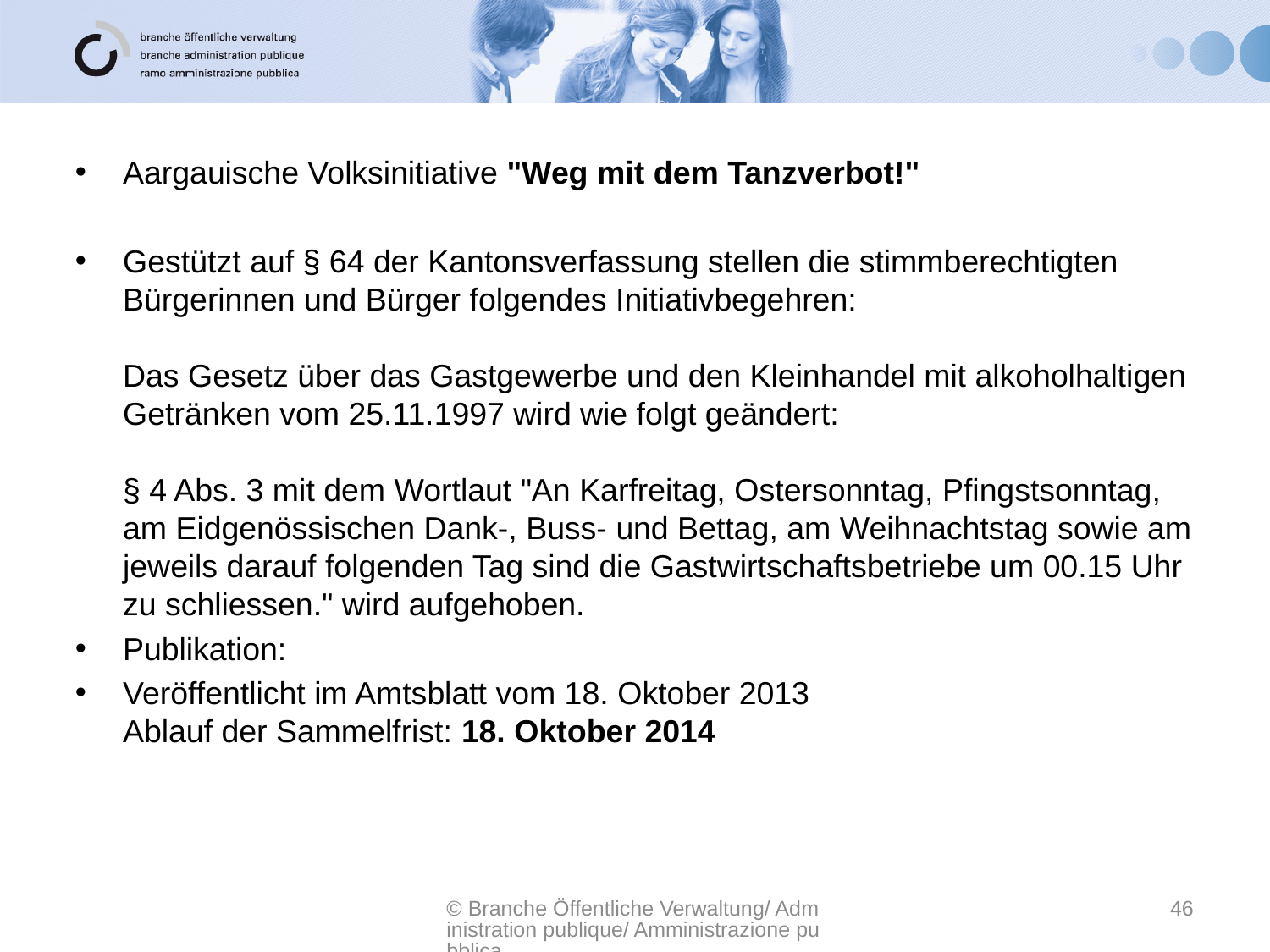

Aargauische Volksinitiative "Weg mit dem Tanzverbot!"

Gestützt auf § 64 der Kantonsverfassung stellen die stimmberechtigten Bürgerinnen und Bürger folgendes Initiativbegehren:
Das Gesetz über das Gastgewerbe und den Kleinhandel mit alkoholhaltigen Getränken vom 25.11.1997 wird wie folgt geändert:
§ 4 Abs. 3 mit dem Wortlaut "An Karfreitag, Ostersonntag, Pfingstsonntag, am Eidgenössischen Dank-, Buss- und Bettag, am Weihnachtstag sowie am jeweils darauf folgenden Tag sind die Gastwirtschaftsbetriebe um 00.15 Uhr zu schliessen." wird aufgehoben.
Publikation:
Veröffentlicht im Amtsblatt vom 18. Oktober 2013
Ablauf der Sammelfrist: 18. Oktober 2014

© Branche Öffentliche Verwaltung/ Administration publique/ Amministrazione pubblica
46